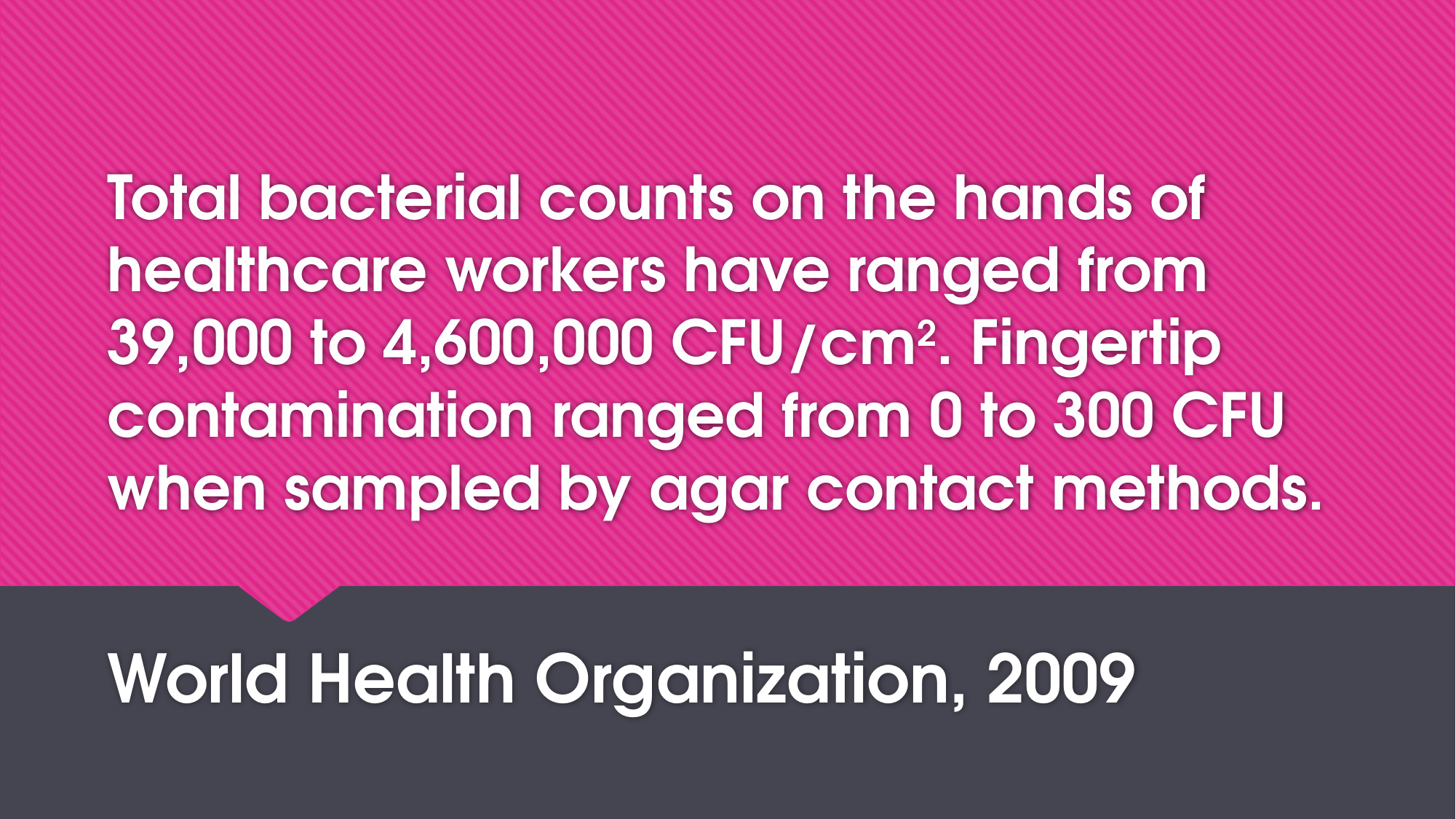

# Total bacterial counts on the hands of healthcare workers have ranged from 39,000 to 4,600,000 CFU/cm2. Fingertip contamination ranged from 0 to 300 CFU when sampled by agar contact methods.
World Health Organization, 2009